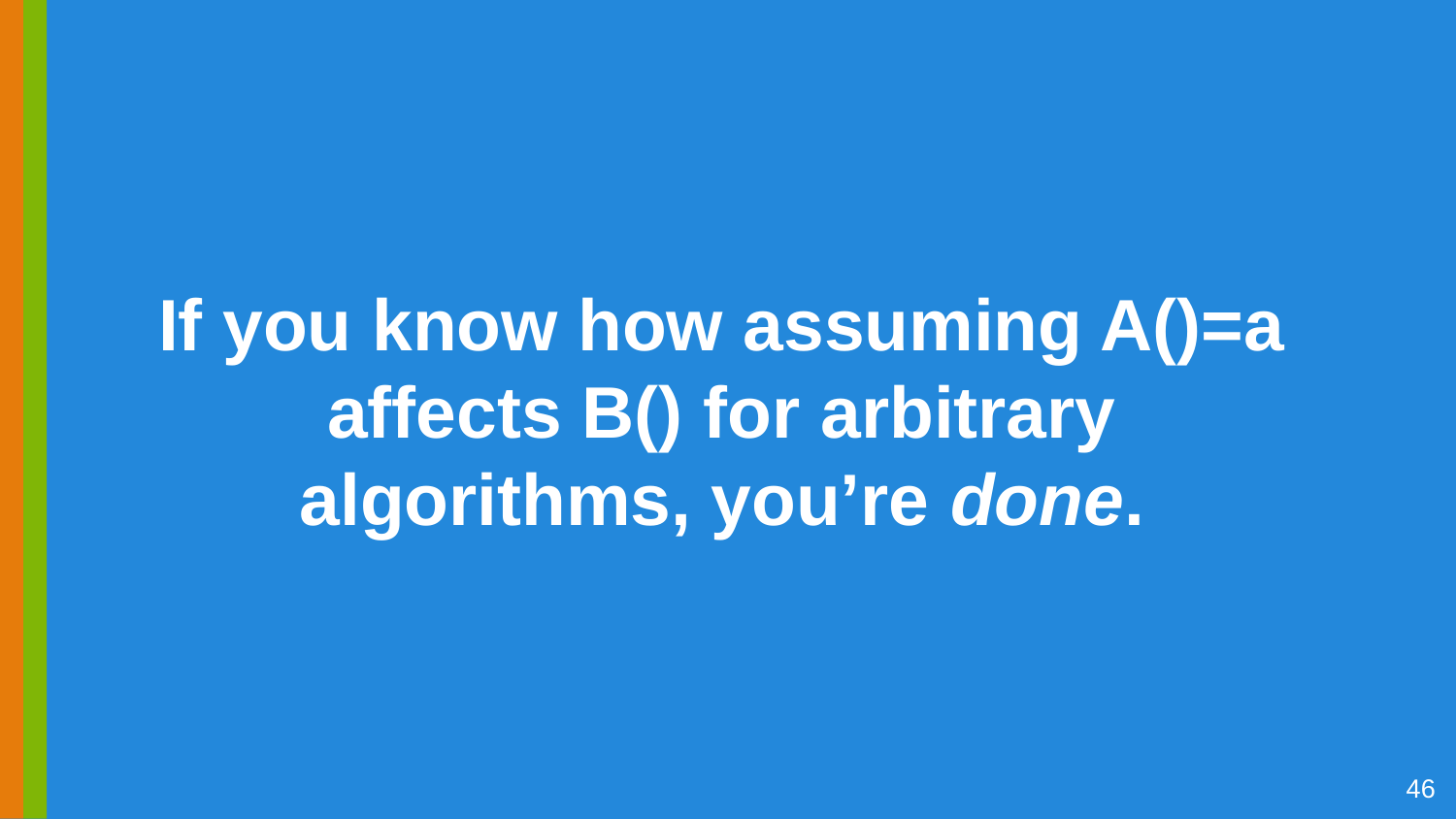

# If you know how assuming A()=a affects B() for arbitrary algorithms, you’re done.

46